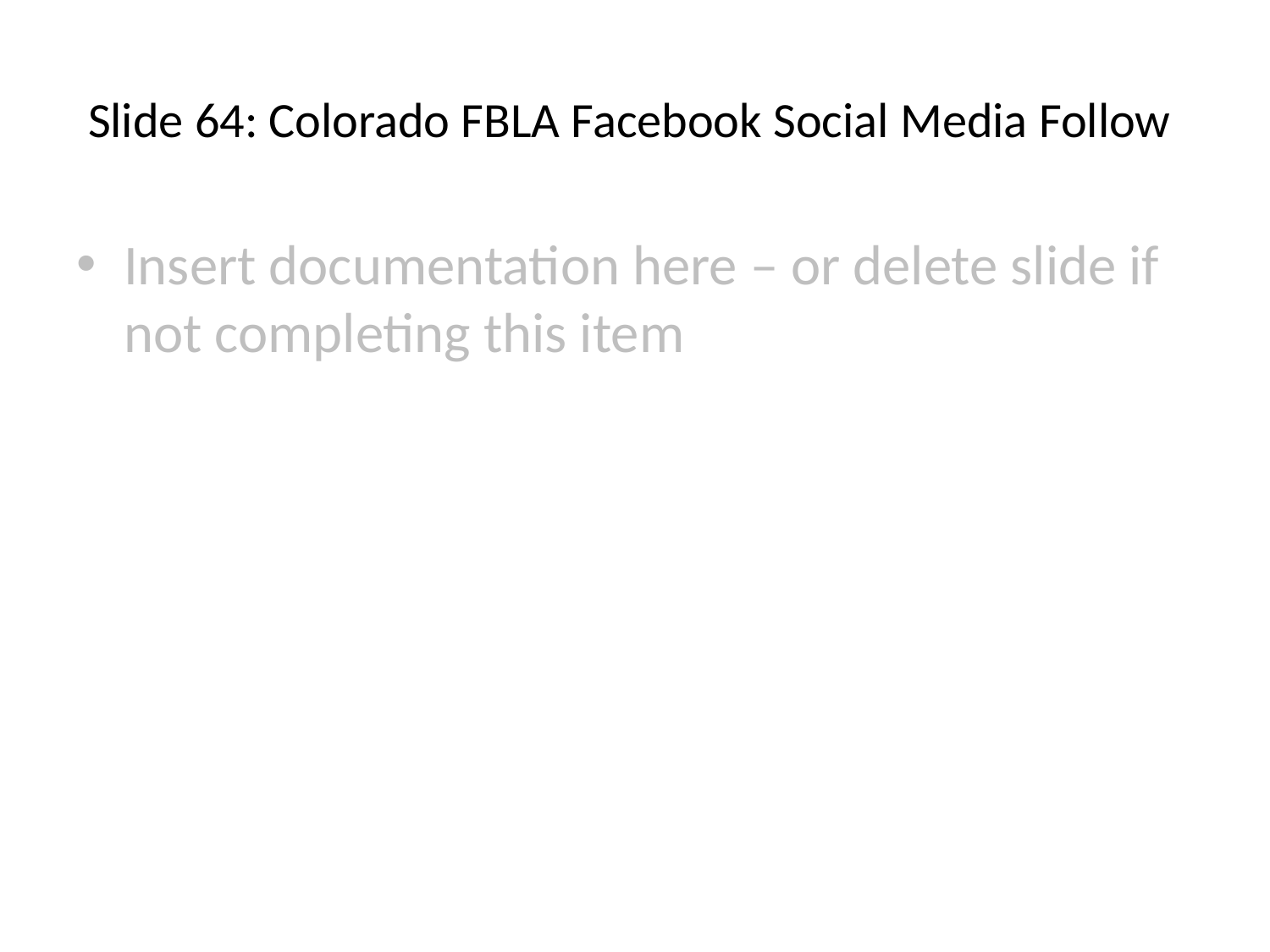

# Slide 64: Colorado FBLA Facebook Social Media Follow
Insert documentation here – or delete slide if not completing this item